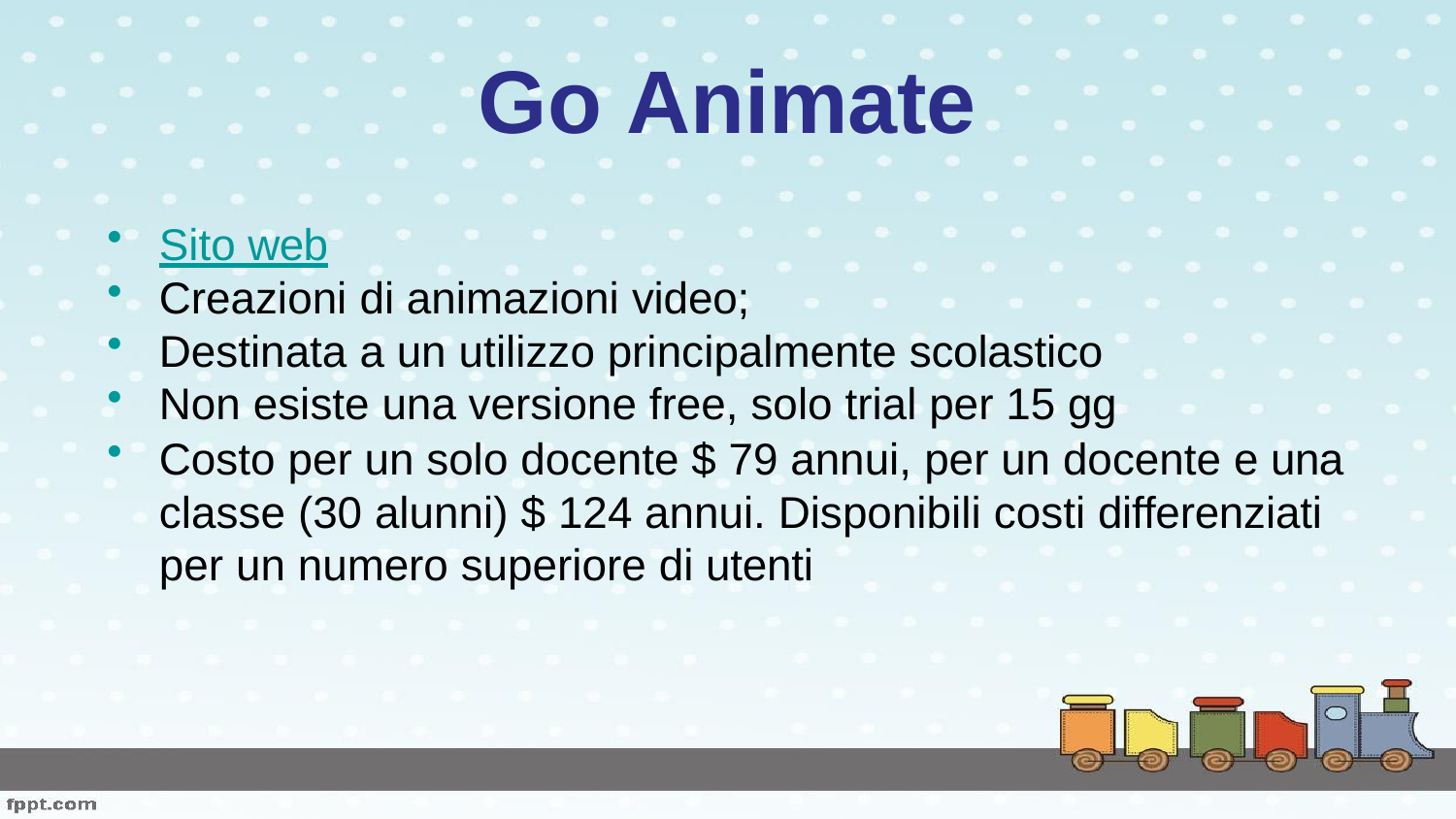

# Go Animate
Sito web
Creazioni di animazioni video;
Destinata a un utilizzo principalmente scolastico
Non esiste una versione free, solo trial per 15 gg
Costo per un solo docente $ 79 annui, per un docente e una classe (30 alunni) $ 124 annui. Disponibili costi differenziati per un numero superiore di utenti